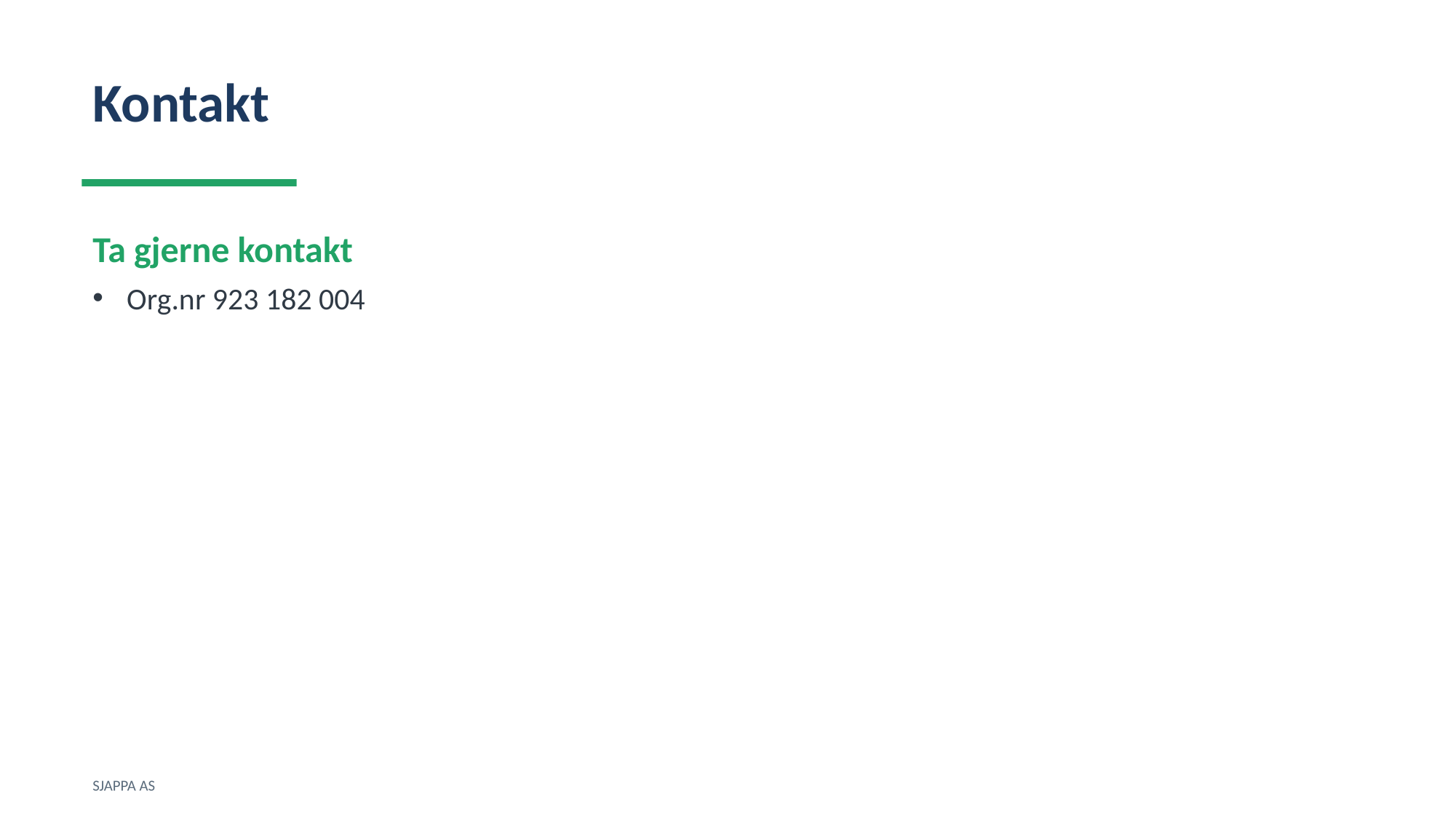

Kontakt

Ta gjerne kontakt
Org.nr 923 182 004
SJAPPA AS